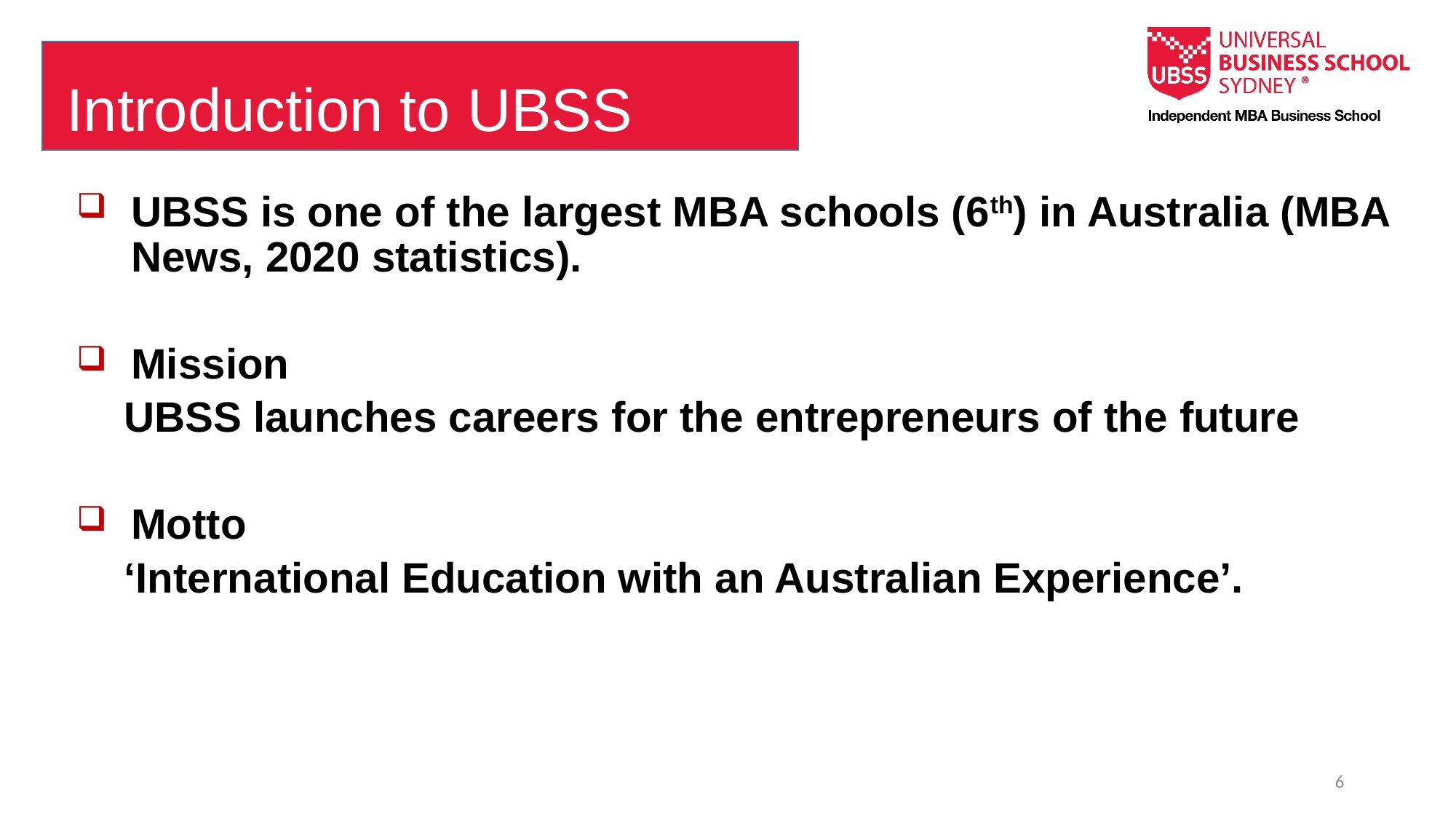

Introduction to UBSS
UBSS is one of the largest MBA schools (6th) in Australia (MBA News, 2020 statistics).

Mission
    UBSS launches careers for the entrepreneurs of the future

Motto
    ‘International Education with an Australian Experience’.
6